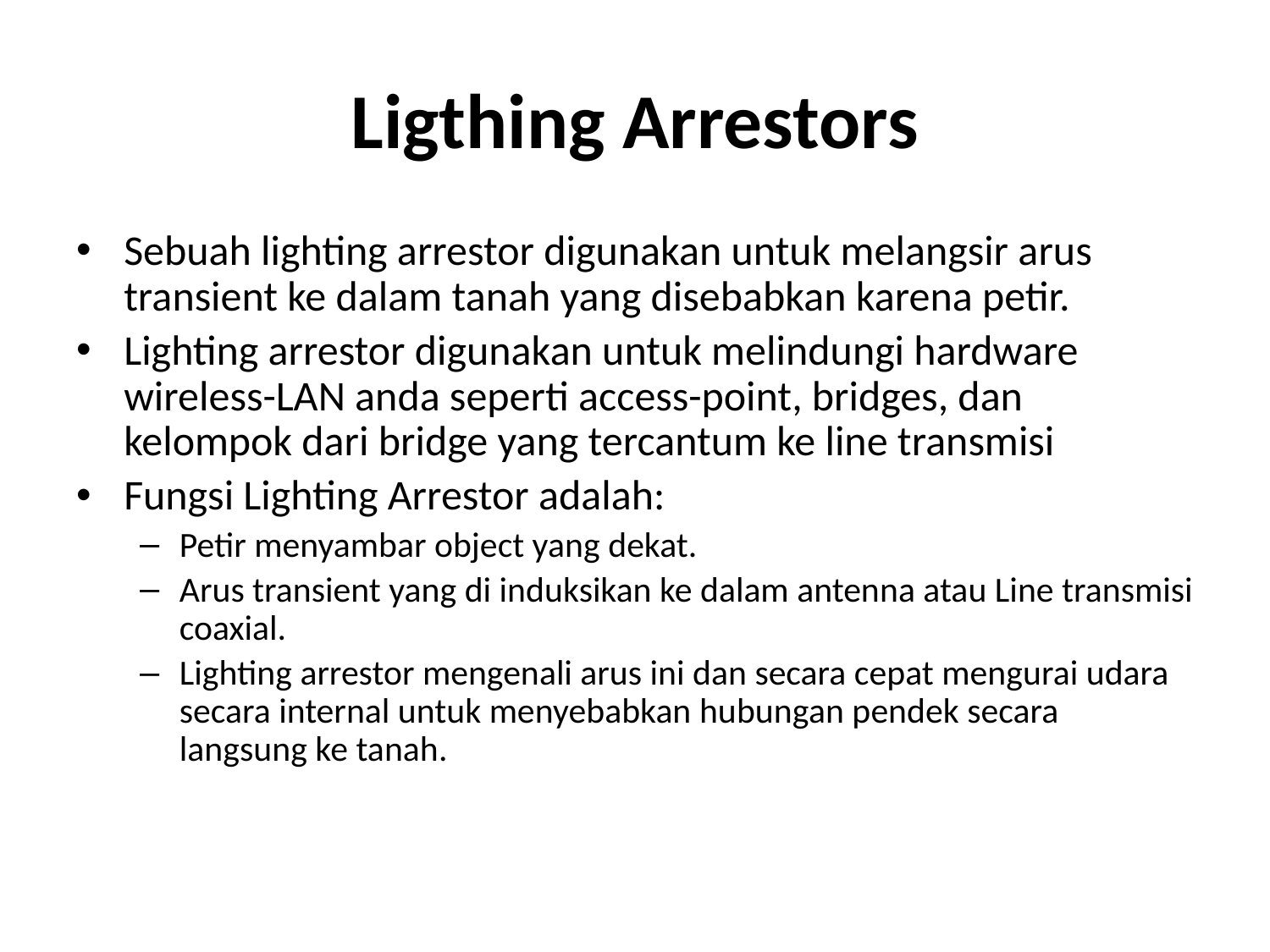

# Ligthing Arrestors
Sebuah lighting arrestor digunakan untuk melangsir arus transient ke dalam tanah yang disebabkan karena petir.
Lighting arrestor digunakan untuk melindungi hardware wireless-LAN anda seperti access-point, bridges, dan kelompok dari bridge yang tercantum ke line transmisi
Fungsi Lighting Arrestor adalah:
Petir menyambar object yang dekat.
Arus transient yang di induksikan ke dalam antenna atau Line transmisi coaxial.
Lighting arrestor mengenali arus ini dan secara cepat mengurai udara secara internal untuk menyebabkan hubungan pendek secara langsung ke tanah.